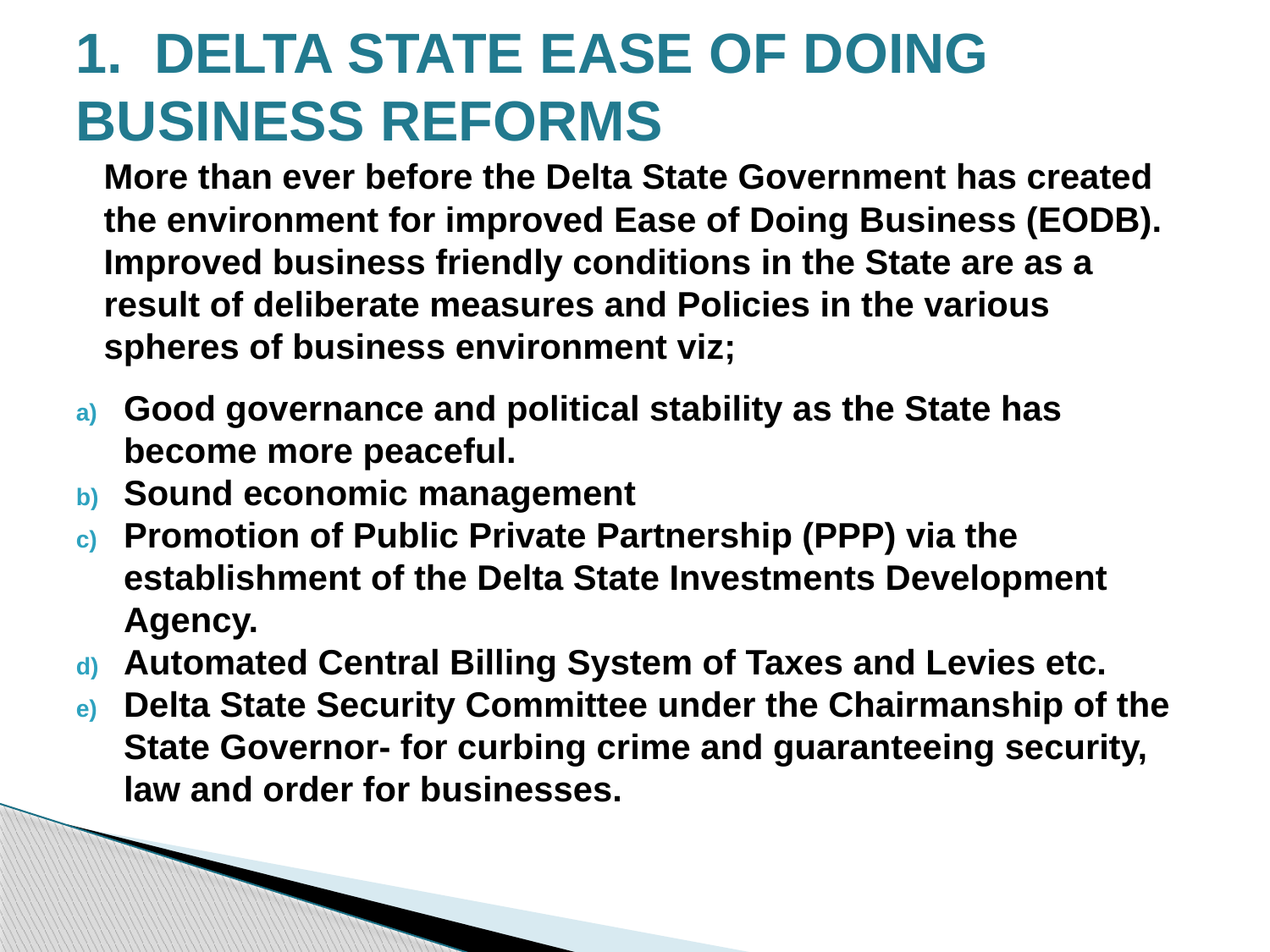

# 1.  DELTA STATE EASE OF DOING BUSINESS REFORMS
More than ever before the Delta State Government has created the environment for improved Ease of Doing Business (EODB). Improved business friendly conditions in the State are as a result of deliberate measures and Policies in the various spheres of business environment viz;
Good governance and political stability as the State has become more peaceful.
Sound economic management
Promotion of Public Private Partnership (PPP) via the establishment of the Delta State Investments Development Agency.
Automated Central Billing System of Taxes and Levies etc.
Delta State Security Committee under the Chairmanship of the State Governor- for curbing crime and guaranteeing security, law and order for businesses.